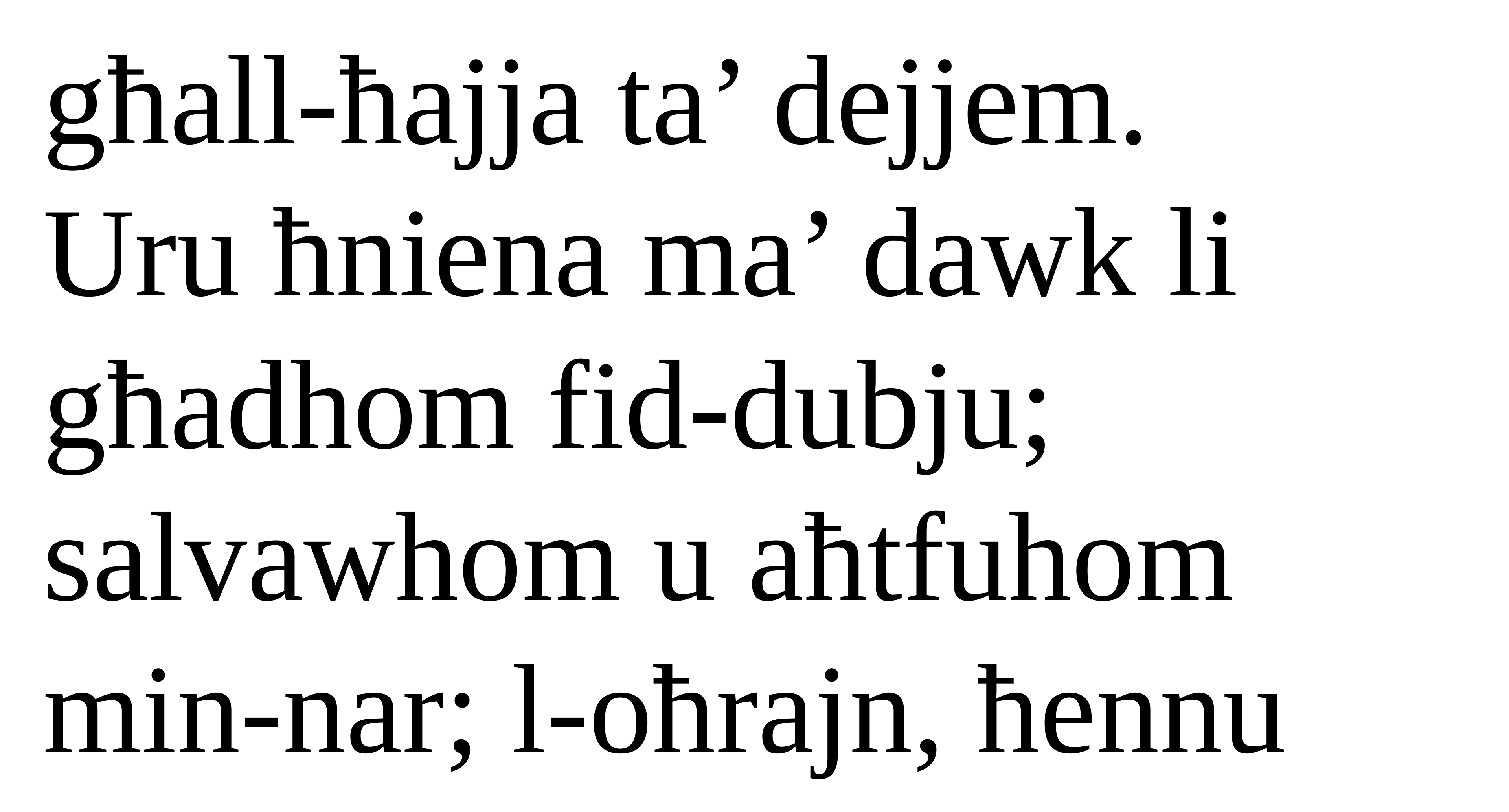

għall-ħajja ta’ dejjem.
Uru ħniena ma’ dawk li għadhom fid-dubju;
salvawhom u aħtfuhom min-nar; l-oħrajn, ħennu